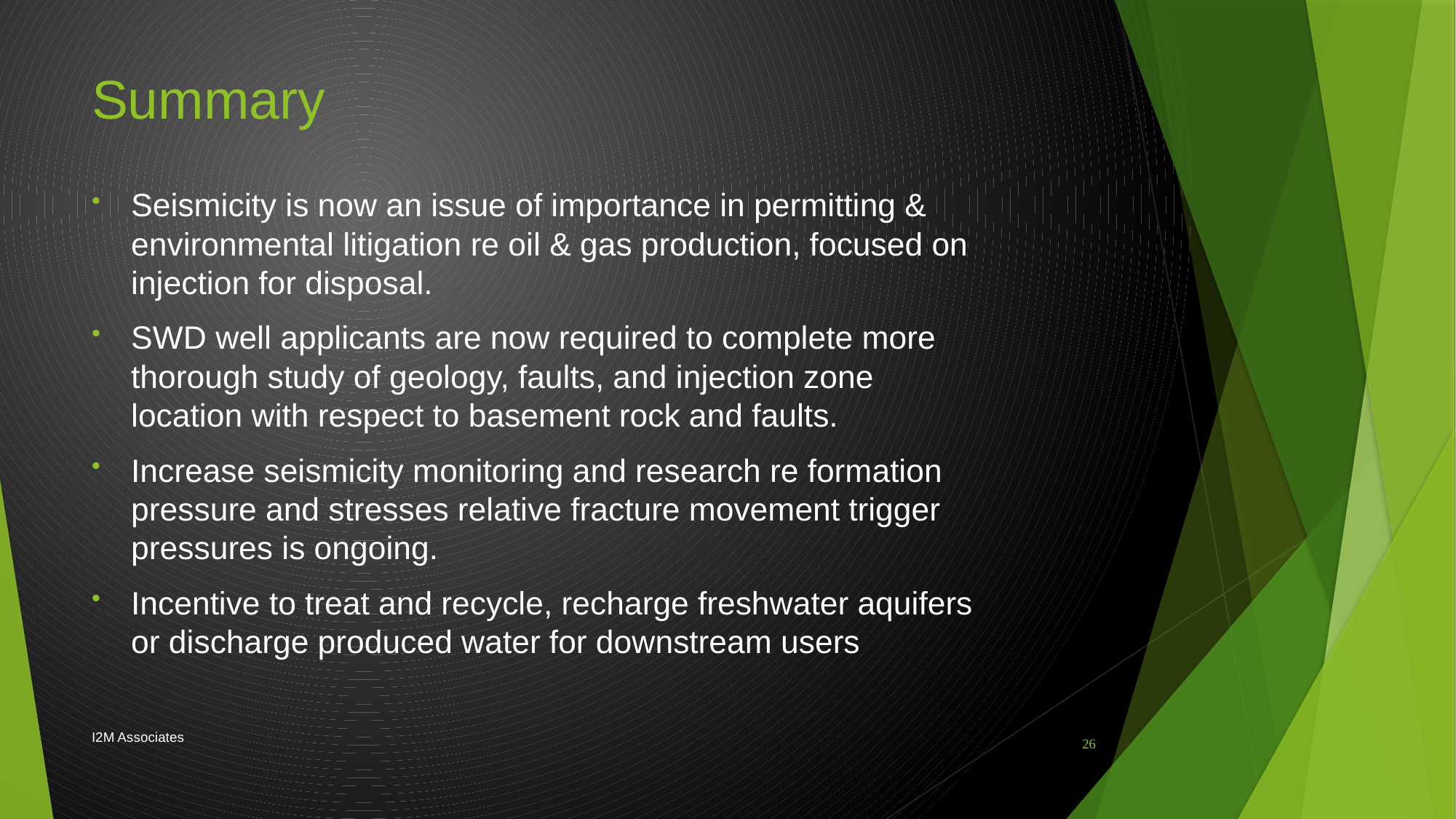

# Summary
Seismicity is now an issue of importance in permitting & environmental litigation re oil & gas production, focused on injection for disposal.
SWD well applicants are now required to complete more thorough study of geology, faults, and injection zone location with respect to basement rock and faults.
Increase seismicity monitoring and research re formation pressure and stresses relative fracture movement trigger pressures is ongoing.
Incentive to treat and recycle, recharge freshwater aquifers or discharge produced water for downstream users

26
I2M Associates